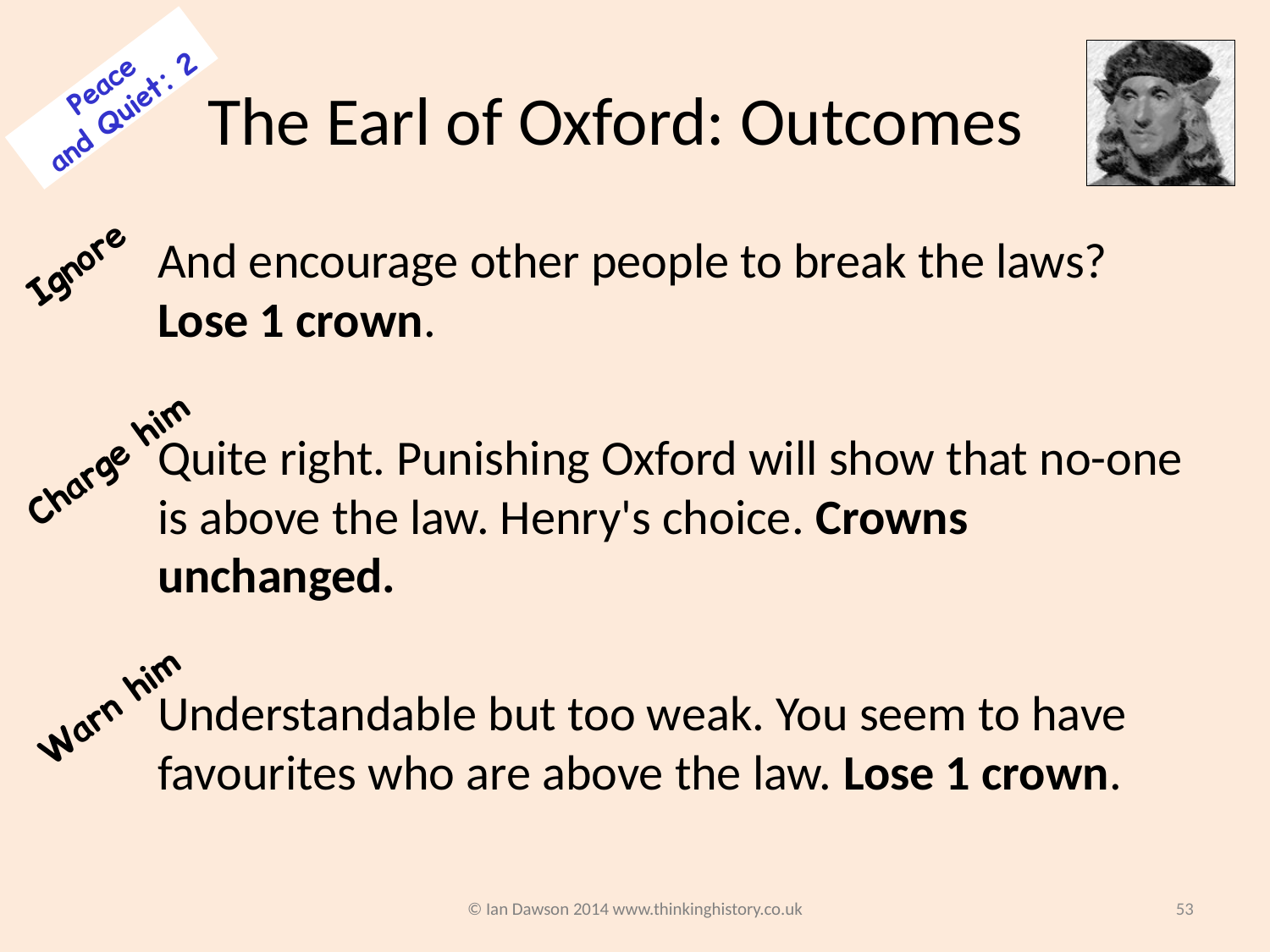

# The Earl of Oxford: Outcomes
Peace and Quiet: 2
Ignore
And encourage other people to break the laws? Lose 1 crown.

Quite right. Punishing Oxford will show that no-one is above the law. Henry's choice. Crowns unchanged.

Understandable but too weak. You seem to have favourites who are above the law. Lose 1 crown.

Charge him
Warn him
© Ian Dawson 2014 www.thinkinghistory.co.uk
53